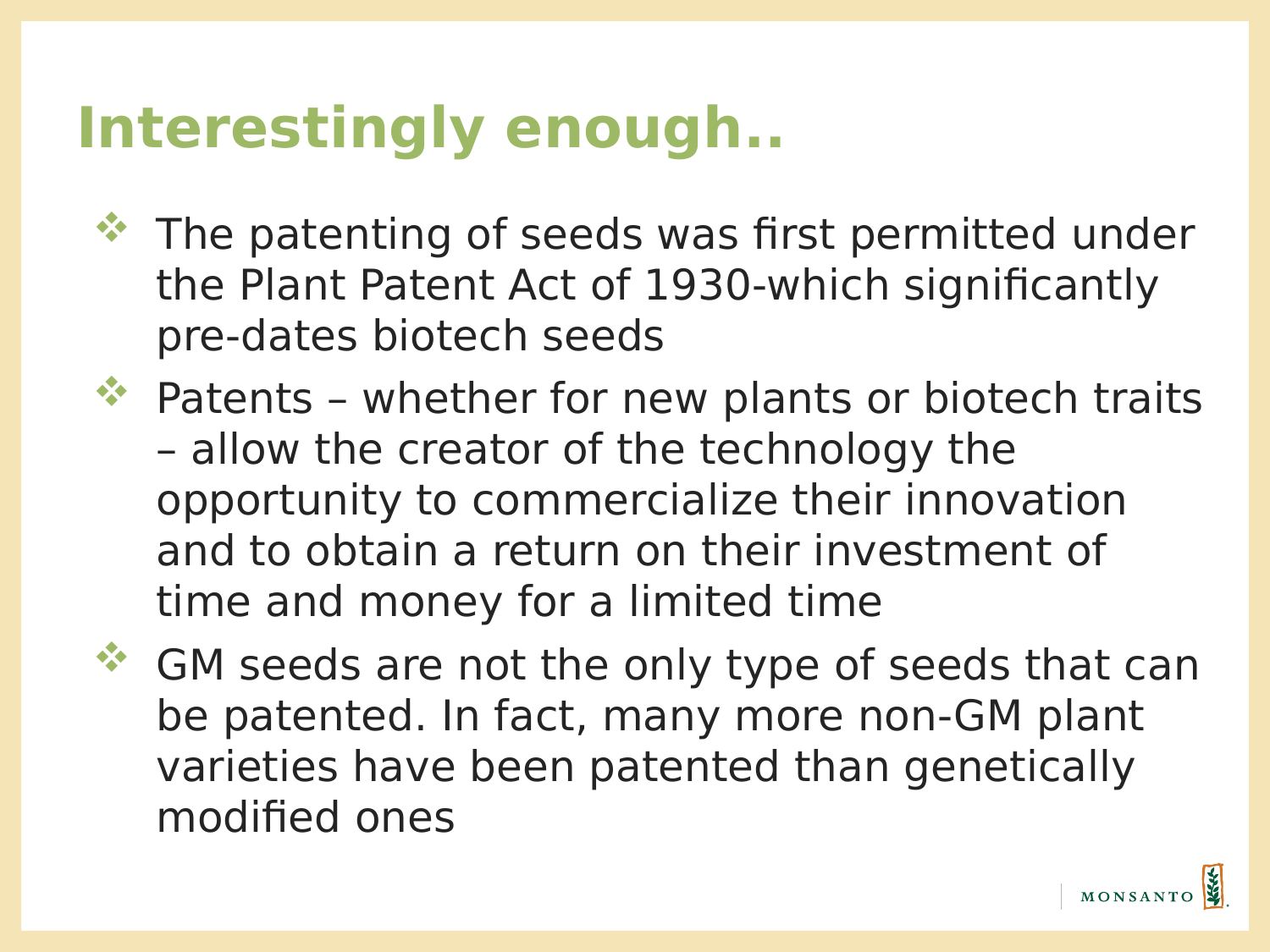

# Interestingly enough..
The patenting of seeds was first permitted under the Plant Patent Act of 1930-which significantly pre-dates biotech seeds
Patents – whether for new plants or biotech traits – allow the creator of the technology the opportunity to commercialize their innovation and to obtain a return on their investment of time and money for a limited time
GM seeds are not the only type of seeds that can be patented. In fact, many more non-GM plant varieties have been patented than genetically modified ones